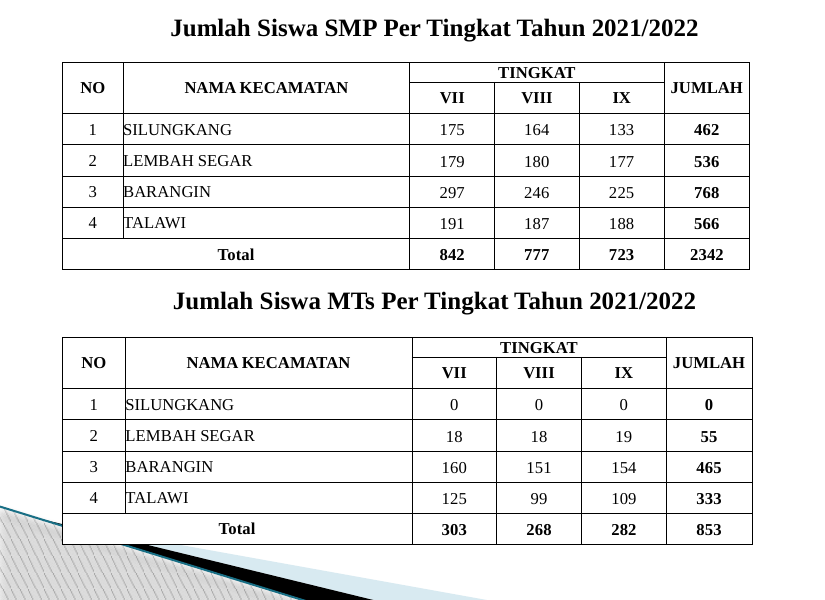

# Jumlah Siswa SMP Per Tingkat Tahun 2021/2022
| NO | NAMA KECAMATAN | TINGKAT |  |  | JUMLAH |
| --- | --- | --- | --- | --- | --- |
|  |  | VII | VIII | IX |  |
| 1 | SILUNGKANG | 175 | 164 | 133 | 462 |
| 2 | LEMBAH SEGAR | 179 | 180 | 177 | 536 |
| 3 | BARANGIN | 297 | 246 | 225 | 768 |
| 4 | TALAWI | 191 | 187 | 188 | 566 |
| Total |  | 842 | 777 | 723 | 2342 |
Jumlah Siswa MTs Per Tingkat Tahun 2021/2022
| NO | NAMA KECAMATAN | TINGKAT |  |  | JUMLAH |
| --- | --- | --- | --- | --- | --- |
|  |  | VII | VIII | IX |  |
| 1 | SILUNGKANG | 0 | 0 | 0 | 0 |
| 2 | LEMBAH SEGAR | 18 | 18 | 19 | 55 |
| 3 | BARANGIN | 160 | 151 | 154 | 465 |
| 4 | TALAWI | 125 | 99 | 109 | 333 |
| Total |  | 303 | 268 | 282 | 853 |